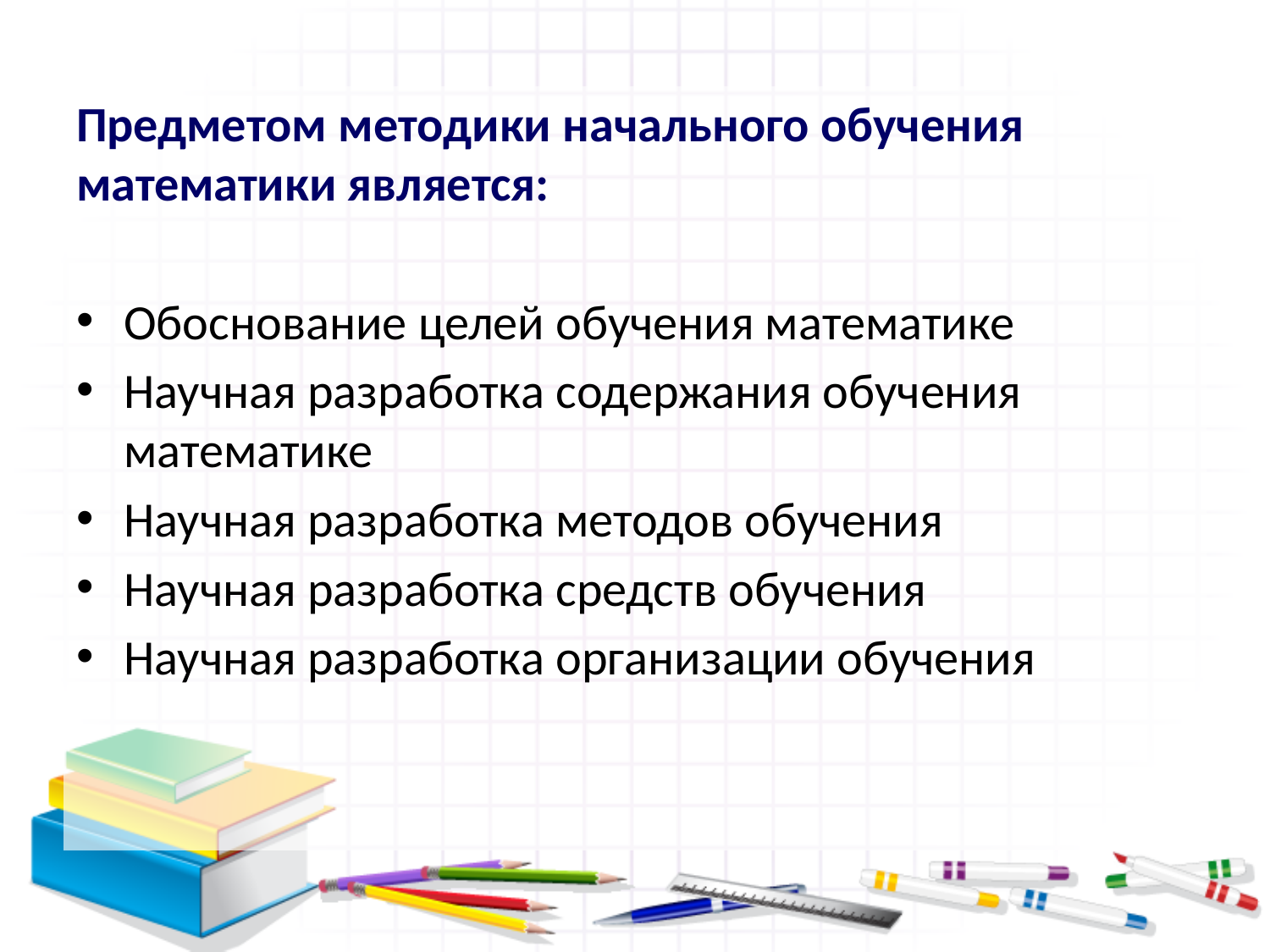

Предметом методики начального обучения математики является:

Обоснование целей обучения математике
Научная разработка содержания обучения математике
Научная разработка методов обучения
Научная разработка средств обучения
Научная разработка организации обучения